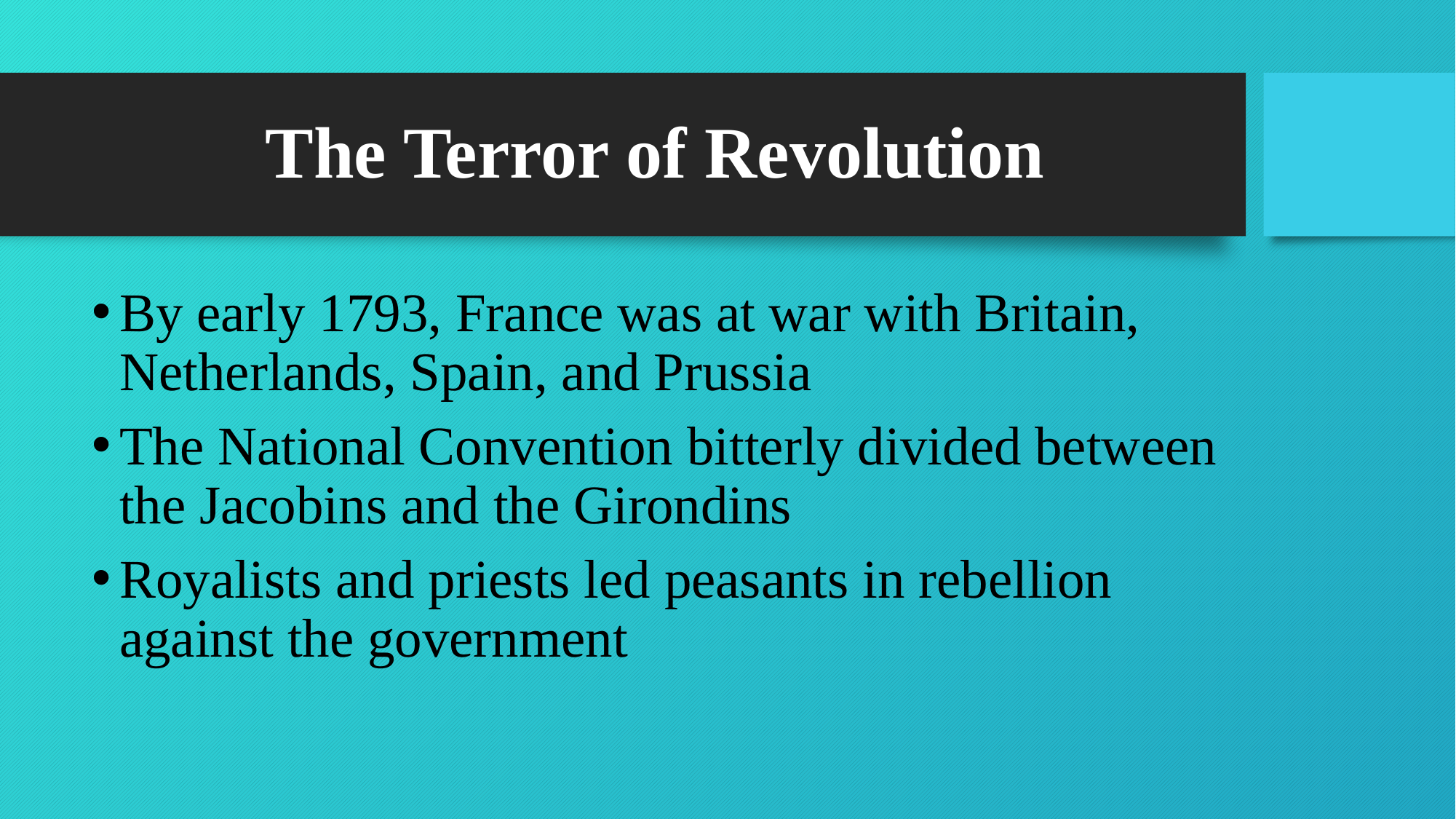

# The Terror of Revolution
By early 1793, France was at war with Britain, Netherlands, Spain, and Prussia
The National Convention bitterly divided between the Jacobins and the Girondins
Royalists and priests led peasants in rebellion against the government